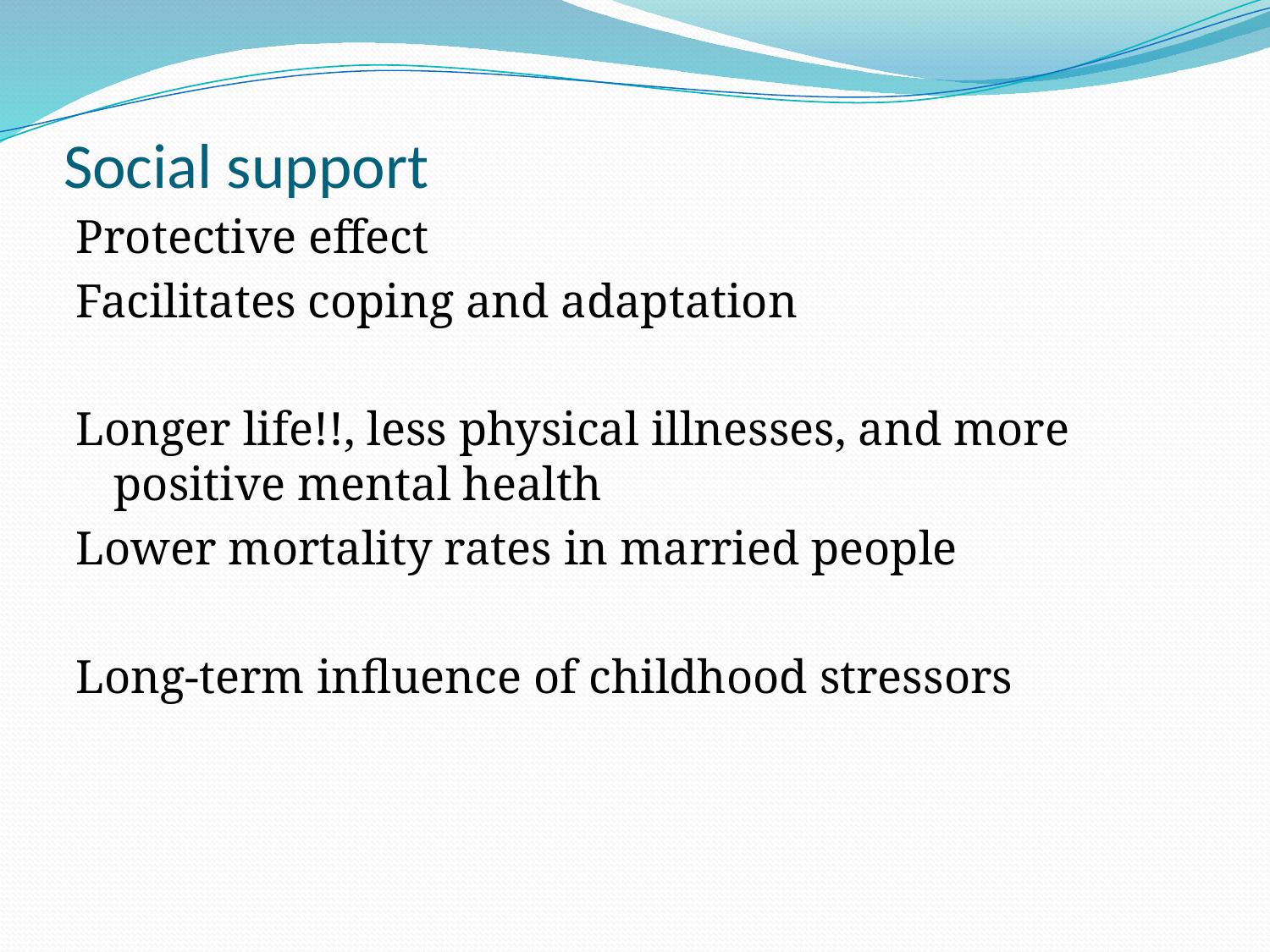

# Social support
Protective effect
Facilitates coping and adaptation

Longer life!!, less physical illnesses, and more  positive mental health
Lower mortality rates in married people

Long-term influence of childhood stressors